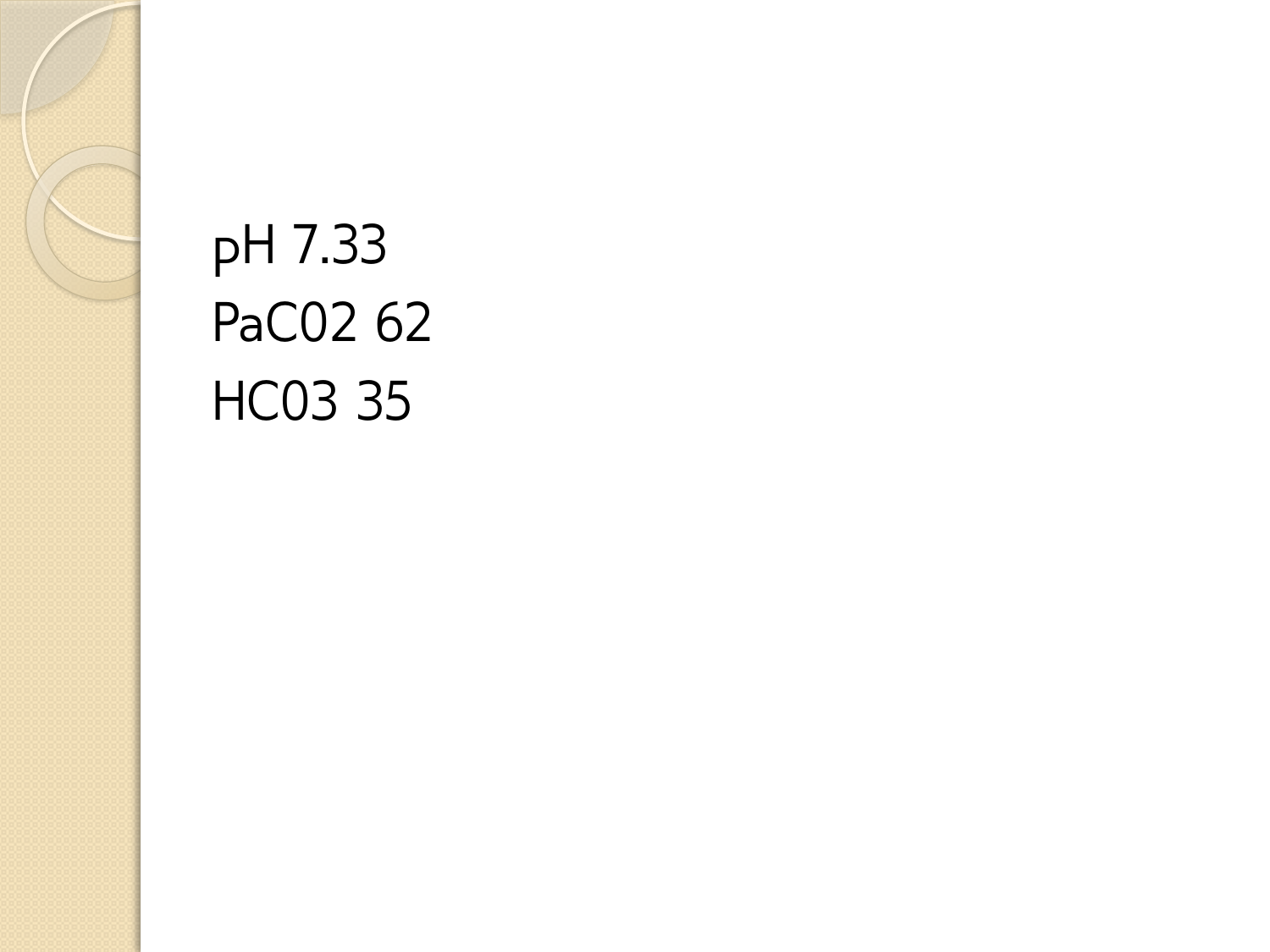

#
pH 7.33
PaC02 62
HC03 35